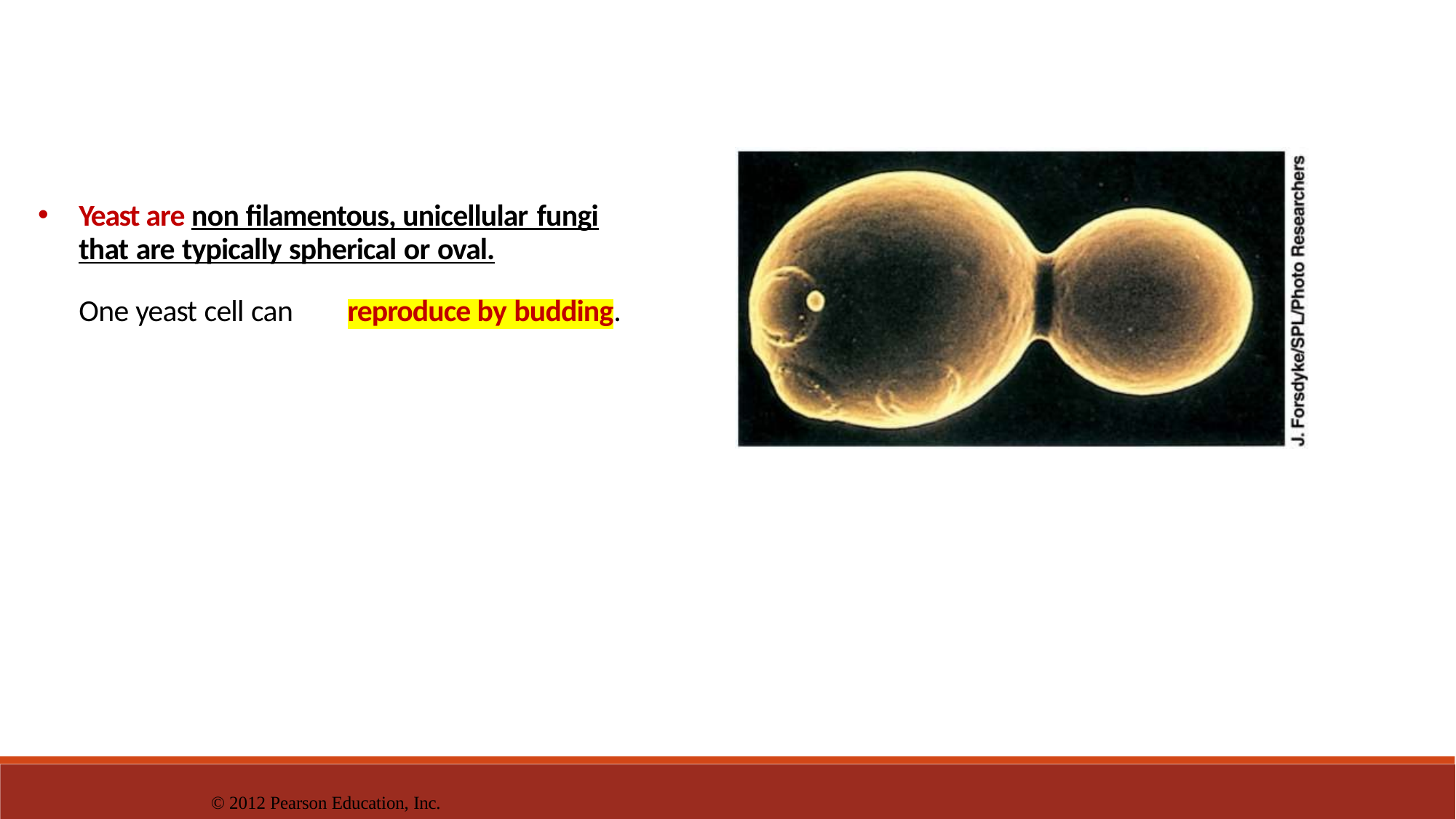

Yeast are non filamentous, unicellular  fungi
that are typically spherical or oval.
One yeast cell can	reproduce by budding.

© 2012 Pearson Education, Inc.